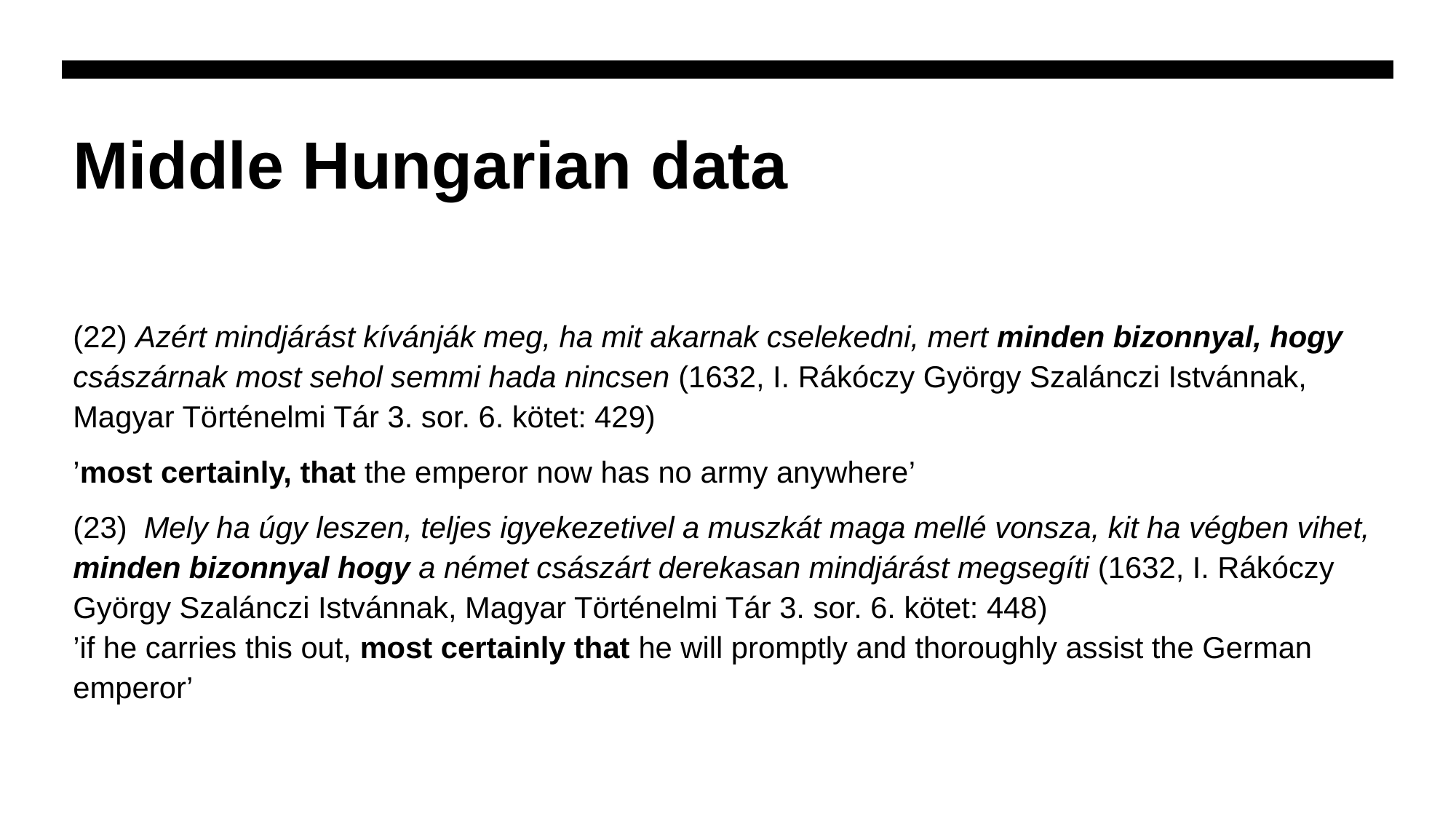

# Middle Hungarian data
(22) Azért mindjárást kívánják meg, ha mit akarnak cselekedni, mert minden bizonnyal, hogy császárnak most sehol semmi hada nincsen (1632, I. Rákóczy György Szalánczi Istvánnak, Magyar Történelmi Tár 3. sor. 6. kötet: 429)
’most certainly, that the emperor now has no army anywhere’
(23)  Mely ha úgy leszen, teljes igyekezetivel a muszkát maga mellé vonsza, kit ha végben vihet, minden bizonnyal hogy a német császárt derekasan mindjárást megsegíti (1632, I. Rákóczy György Szalánczi Istvánnak, Magyar Történelmi Tár 3. sor. 6. kötet: 448)
’if he carries this out, most certainly that he will promptly and thoroughly assist the German emperor’